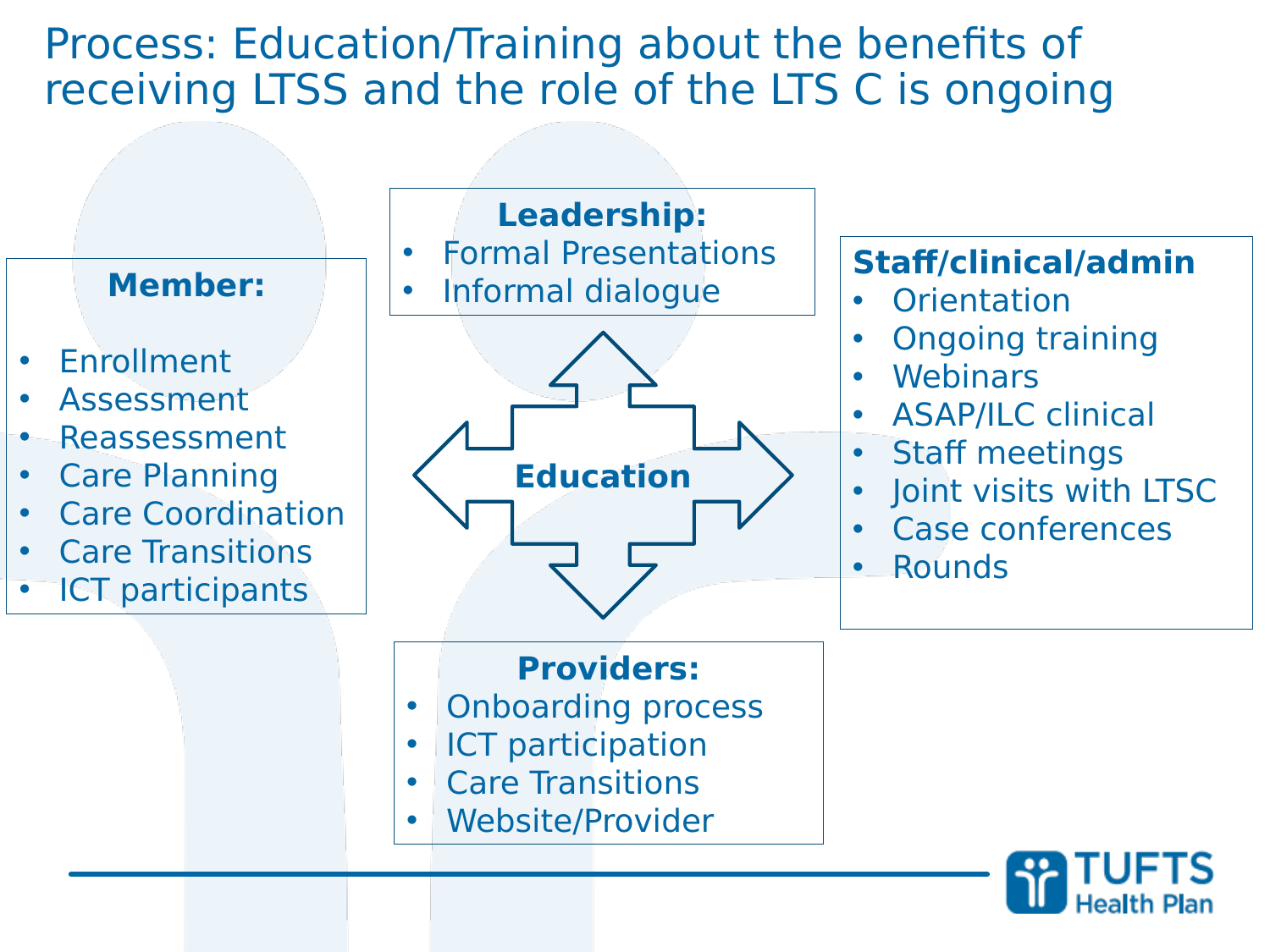

Process: Education/Training about the benefits of receiving LTSS and the role of the LTS C is ongoing
Leadership:
Formal Presentations
Informal dialogue
Staff/clinical/admin
Orientation
Ongoing training
Webinars
ASAP/ILC clinical
Staff meetings
Joint visits with LTSC
Case conferences
Rounds

Member:

Enrollment
Assessment
Reassessment
Care Planning
Care Coordination
Care Transitions
ICT participants

Education
Providers:
Onboarding process
ICT participation
Care Transitions
Website/Provider